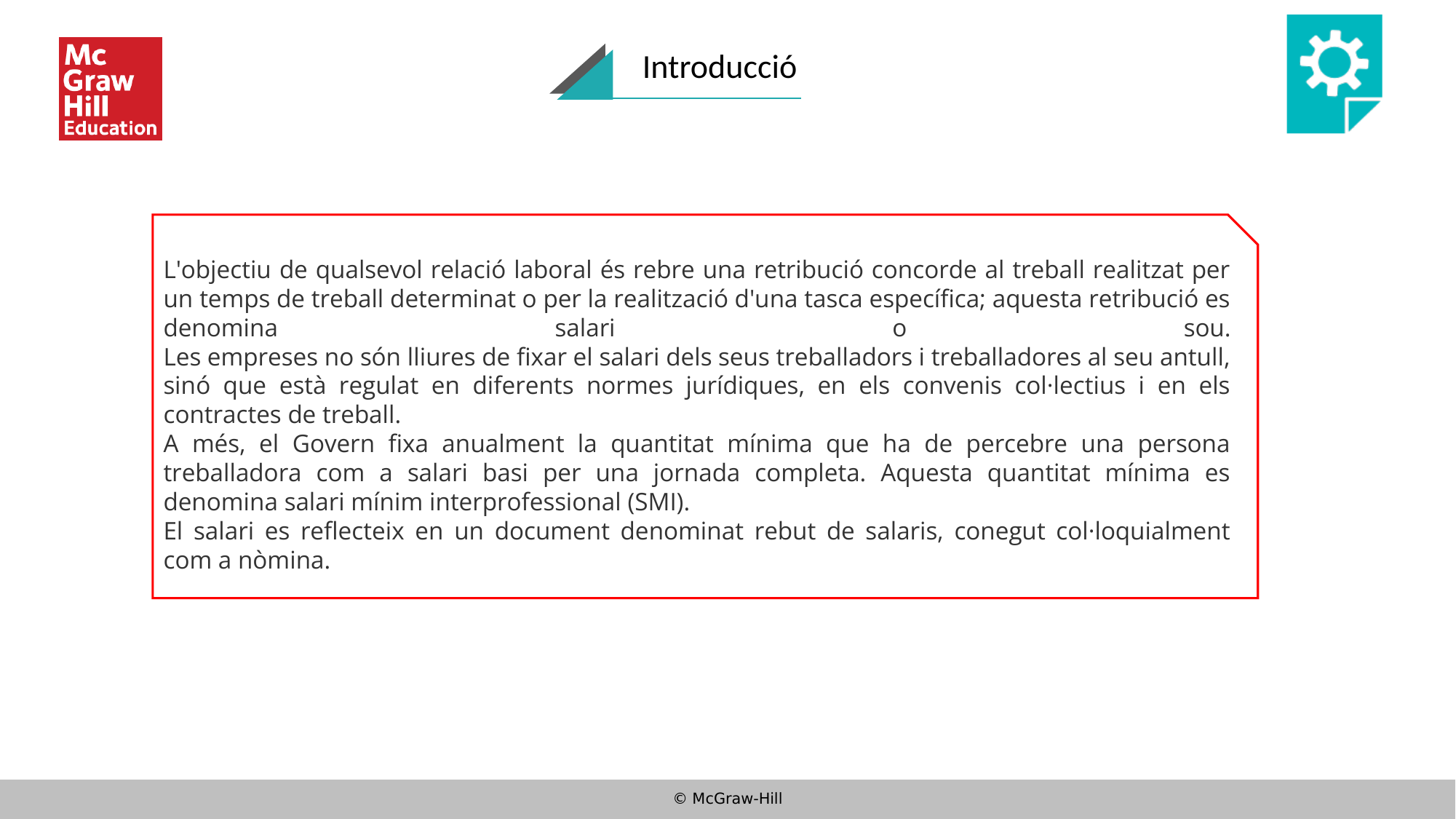

# Introducció

L'objectiu de qualsevol relació laboral és rebre una retribució concorde al treball realitzat per un temps de treball determinat o per la realització d'una tasca específica; aquesta retribució es denomina salari o sou.
Les empreses no són lliures de fixar el salari dels seus treballadors i treballadores al seu antull, sinó que està regulat en diferents normes jurídiques, en els convenis col·lectius i en els contractes de treball.
A més, el Govern fixa anualment la quantitat mínima que ha de percebre una persona treballadora com a salari basi per una jornada completa. Aquesta quantitat mínima es denomina salari mínim interprofessional (SMI).
El salari es reflecteix en un document denominat rebut de salaris, conegut col·loquialment com a nòmina.